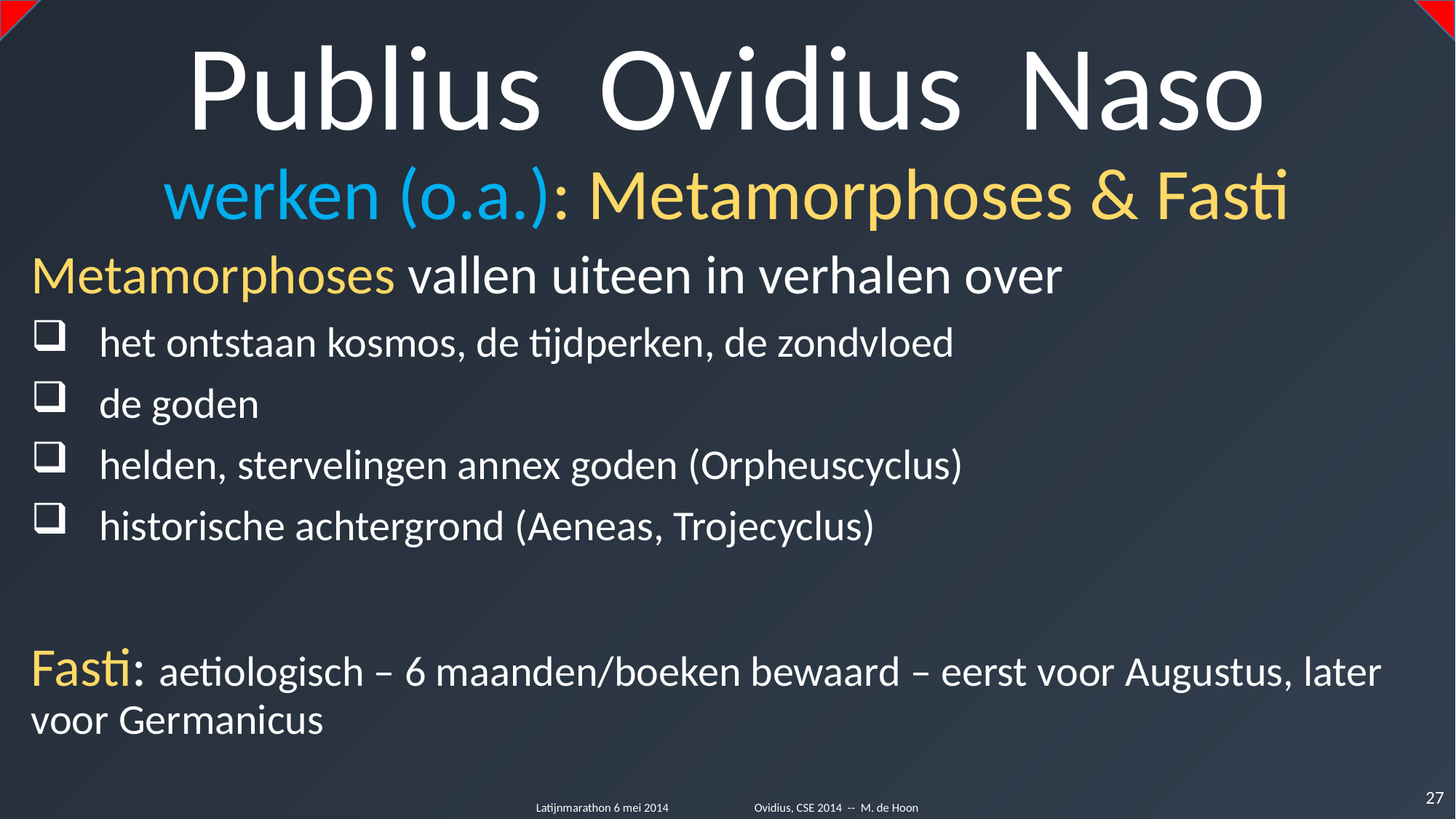

Publius  Ovidius  Naso
werken (o.a.): Metamorphoses & Fasti
Metamorphoses vallen uiteen in verhalen over
het ontstaan kosmos, de tijdperken, de zondvloed
de goden
helden, stervelingen annex goden (Orpheuscyclus)
historische achtergrond (Aeneas, Trojecyclus)

Fasti: aetiologisch – 6 maanden/boeken bewaard – eerst voor Augustus, later voor Germanicus

27
Latijnmarathon 6 mei 2014	Ovidius, CSE 2014  --  M. de Hoon